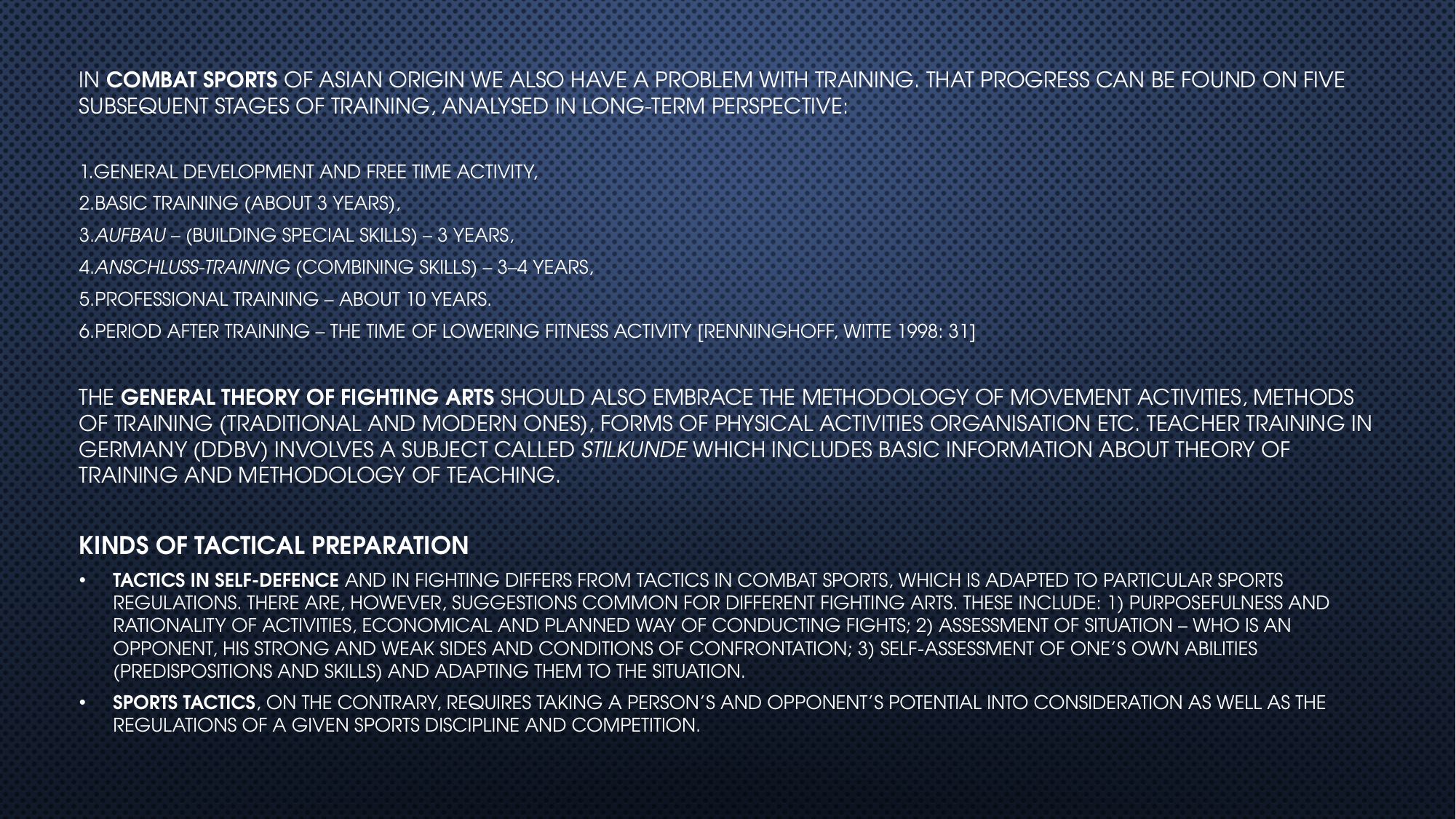

In combat sports of Asian origin we also have a problem with training. That progress can be found on five subsequent stages of training, analysed in long-term perspective:

1.General development and free time activity,
2.Basic training (about 3 years),
3.Aufbau – (building special skills) – 3 years,
4.Anschluss-Training (combining skills) – 3–4 years,
5.Professional training – about 10 years.
6.Period after training – the time of lowering fitness activity [Renninghoff, Witte 1998: 31]

The general theory of fighting arts should also embrace the methodology of movement activities, methods of training (traditional and modern ones), forms of physical activities organisation etc. Teacher training in Germany (DDBV) involves a subject called Stilkunde which includes basic information about theory of training and methodology of teaching.

Kinds of tactical preparation
Tactics in self-defence and in fighting differs from tactics in combat sports, which is adapted to particular sports regulations. There are, however, suggestions common for different fighting arts. These include: 1) purposefulness and rationality of activities, economical and planned way of conducting fights; 2) assessment of situation – who is an opponent, his strong and weak sides and conditions of confrontation; 3) self-assessment of one’s own abilities (predispositions and skills) and adapting them to the situation.
Sports tactics, on the contrary, requires taking a person’s and opponent’s potential into consideration as well as the regulations of a given sports discipline and competition.